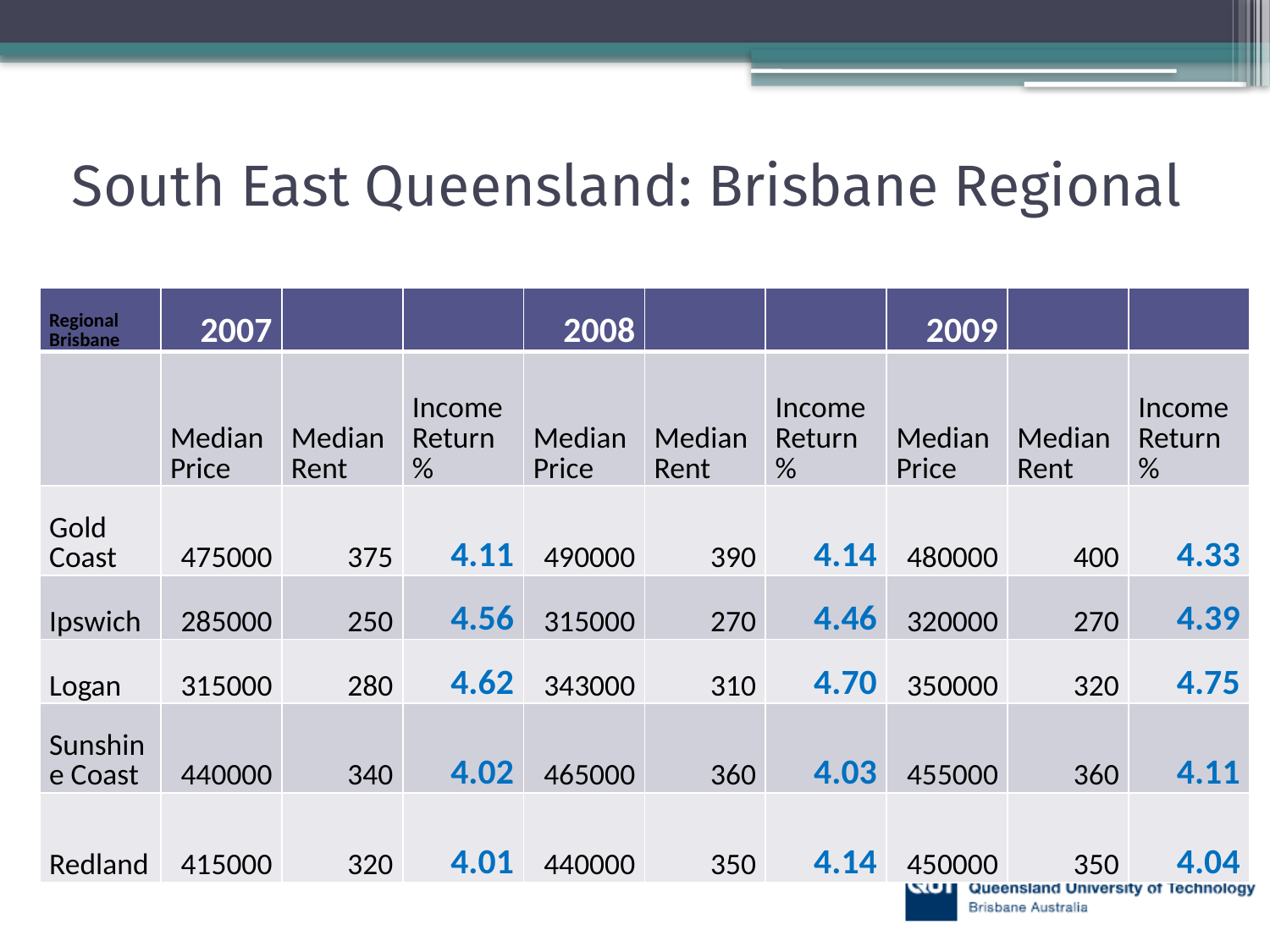

# South East Queensland: Brisbane Regional
| Regional Brisbane | 2007 |  |  | 2008 |  |  | 2009 |  |  |
| --- | --- | --- | --- | --- | --- | --- | --- | --- | --- |
|  | Median Price | Median Rent | Income Return % | Median Price | Median Rent | Income Return % | Median Price | Median Rent | Income Return % |
| Gold Coast | 475000 | 375 | 4.11 | 490000 | 390 | 4.14 | 480000 | 400 | 4.33 |
| Ipswich | 285000 | 250 | 4.56 | 315000 | 270 | 4.46 | 320000 | 270 | 4.39 |
| Logan | 315000 | 280 | 4.62 | 343000 | 310 | 4.70 | 350000 | 320 | 4.75 |
| Sunshine Coast | 440000 | 340 | 4.02 | 465000 | 360 | 4.03 | 455000 | 360 | 4.11 |
| Redland | 415000 | 320 | 4.01 | 440000 | 350 | 4.14 | 450000 | 350 | 4.04 |